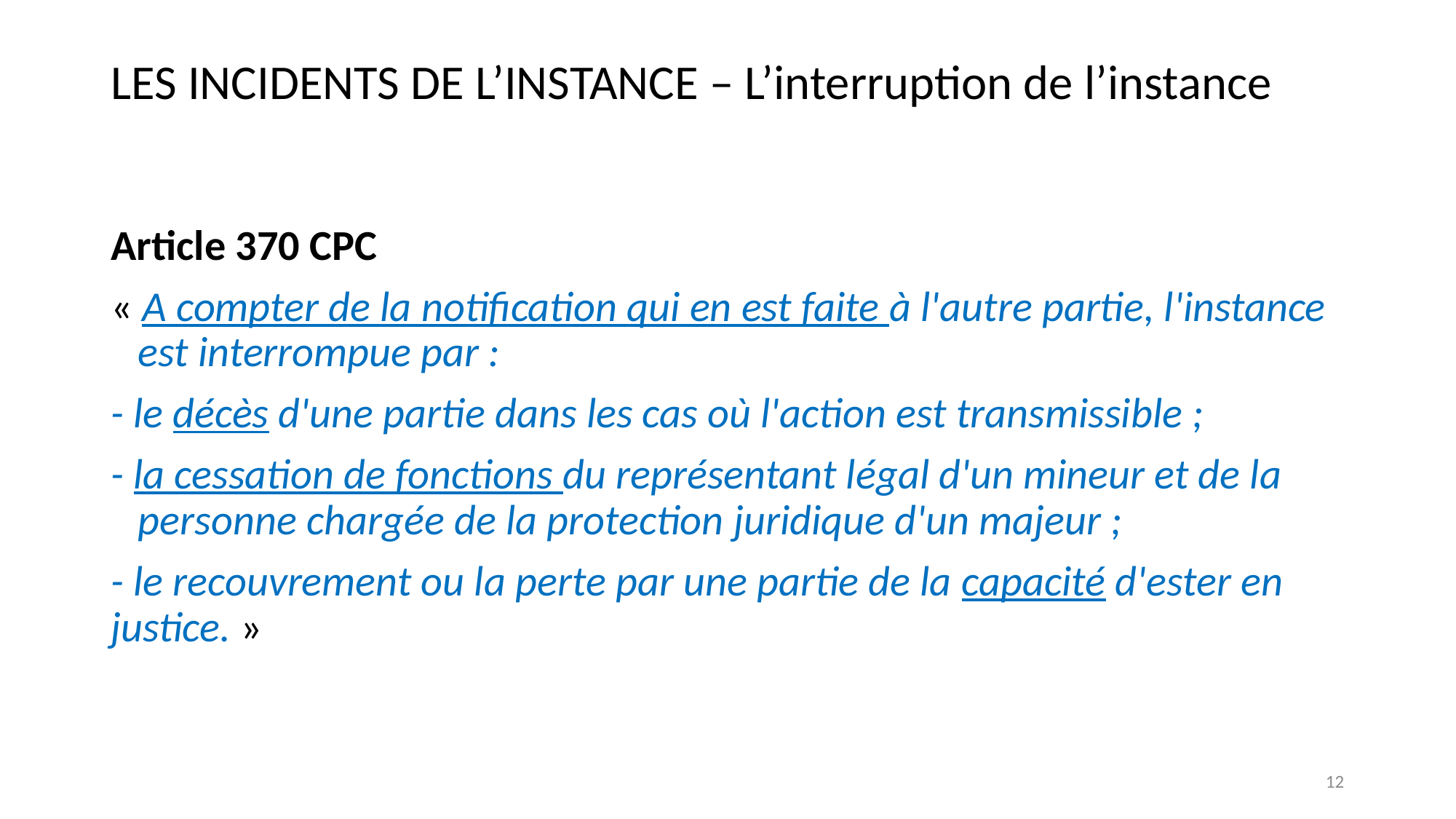

# LES INCIDENTS DE L’INSTANCE – L’interruption de l’instance
Article 370 CPC
« A compter de la notification qui en est faite à l'autre partie, l'instance est interrompue par :
- le décès d'une partie dans les cas où l'action est transmissible ;
- la cessation de fonctions du représentant légal d'un mineur et de la personne chargée de la protection juridique d'un majeur ;
- le recouvrement ou la perte par une partie de la capacité d'ester en justice. »

12